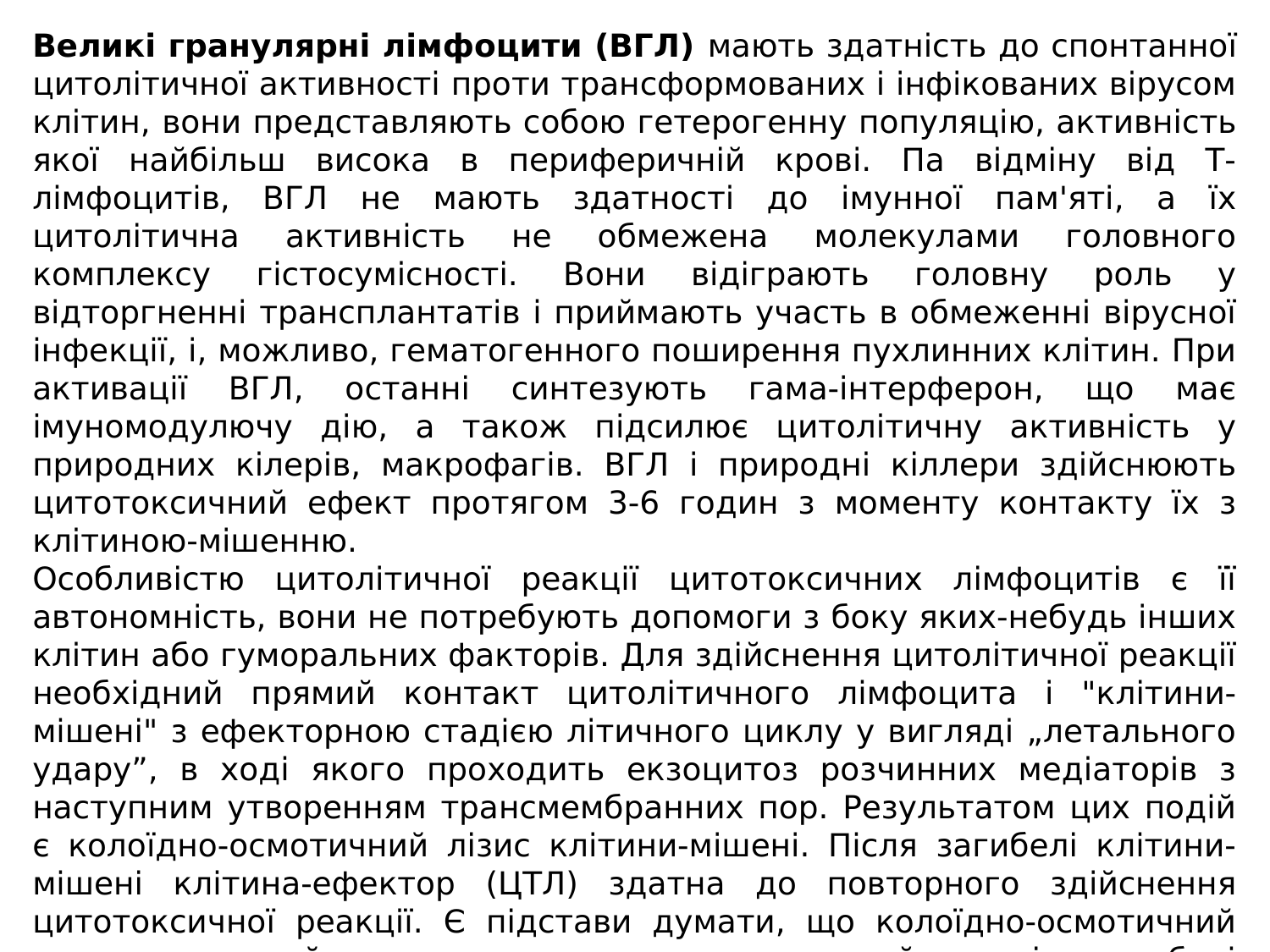

Великі гранулярні лімфоцити (ВГЛ) мають здатність до спонтанної цитолітичної активності проти трансформованих і інфікованих вірусом клітин, вони представляють собою гетерогенну популяцію, активність якої найбільш висока в периферичній крові. Па відміну від Т-лімфоцитів, ВГЛ не мають здатності до імунної пам'яті, а їх цитолітична активність не обмежена молекулами головного комплексу гістосумісності. Вони відіграють головну роль у відторгненні трансплантатів і приймають участь в обмеженні вірусної інфекції, і, можливо, гематогенного поширення пухлинних клітин. При активації ВГЛ, останні синтезують гама-інтерферон, що має імуномодулючу дію, а також підсилює цитолітичну активність у природних кілерів, макрофагів. ВГЛ і природні кіллери здійснюють цитотоксичний ефект протягом 3-6 годин з моменту контакту їх з клітиною-мішенню.
Особливістю цитолітичної реакції цитотоксичних лімфоцитів є її автономність, вони не потребують допомоги з боку яких-небудь інших клітин або гуморальних факторів. Для здійснення цитолітичної реакції необхідний прямий контакт цитолітичного лімфоцита і "клітини-мішені" з ефекторною стадією літичного циклу у вигляді „летального удару”, в ході якого проходить екзоцитоз розчинних медіаторів з наступним утворенням трансмембранних пор. Результатом цих подій є колоїдно-осмотичний лізис клітини-мішені. Після загибелі клітини-мішені клітина-ефектор (ЦТЛ) здатна до повторного здійснення цитотоксичної реакції. Є підстави думати, що колоїдно-осмотичний шок, викликаний гранулами екзоцитозу, не єдиний механізм загибелі клітини-мішені.